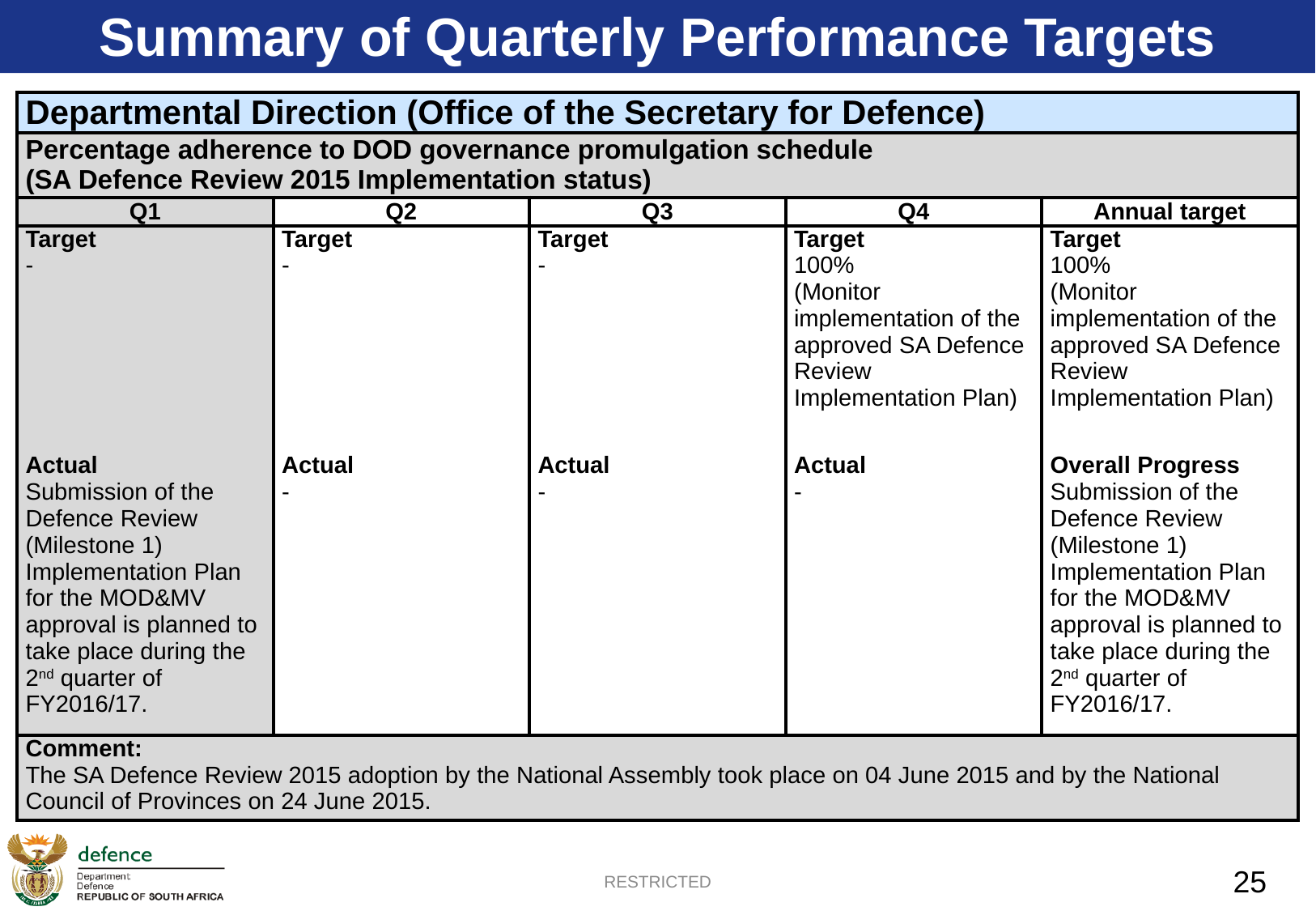

Summary of Quarterly Performance Targets
| Departmental Direction (Office of the Secretary for Defence) |  |  |  |  |
| --- | --- | --- | --- | --- |
| Percentage adherence to DOD governance promulgation schedule (SA Defence Review 2015 Implementation status) |  |  |  |  |
| Q1 | Q2 | Q3 | Q4 | Annual target |
| Target - | Target - | Target - | Target 100% (Monitor implementation of the approved SA Defence Review Implementation Plan) | Target 100% (Monitor implementation of the approved SA Defence Review Implementation Plan) |
| Actual Submission of the Defence Review (Milestone 1) Implementation Plan for the MOD&MV approval is planned to take place during the 2nd quarter of FY2016/17. | Actual - | Actual - | Actual - | Overall Progress Submission of the Defence Review (Milestone 1) Implementation Plan for the MOD&MV approval is planned to take place during the 2nd quarter of FY2016/17. |
| Comment: The SA Defence Review 2015 adoption by the National Assembly took place on 04 June 2015 and by the National Council of Provinces on 24 June 2015. |  |  |  |  |
RESTRICTED
25